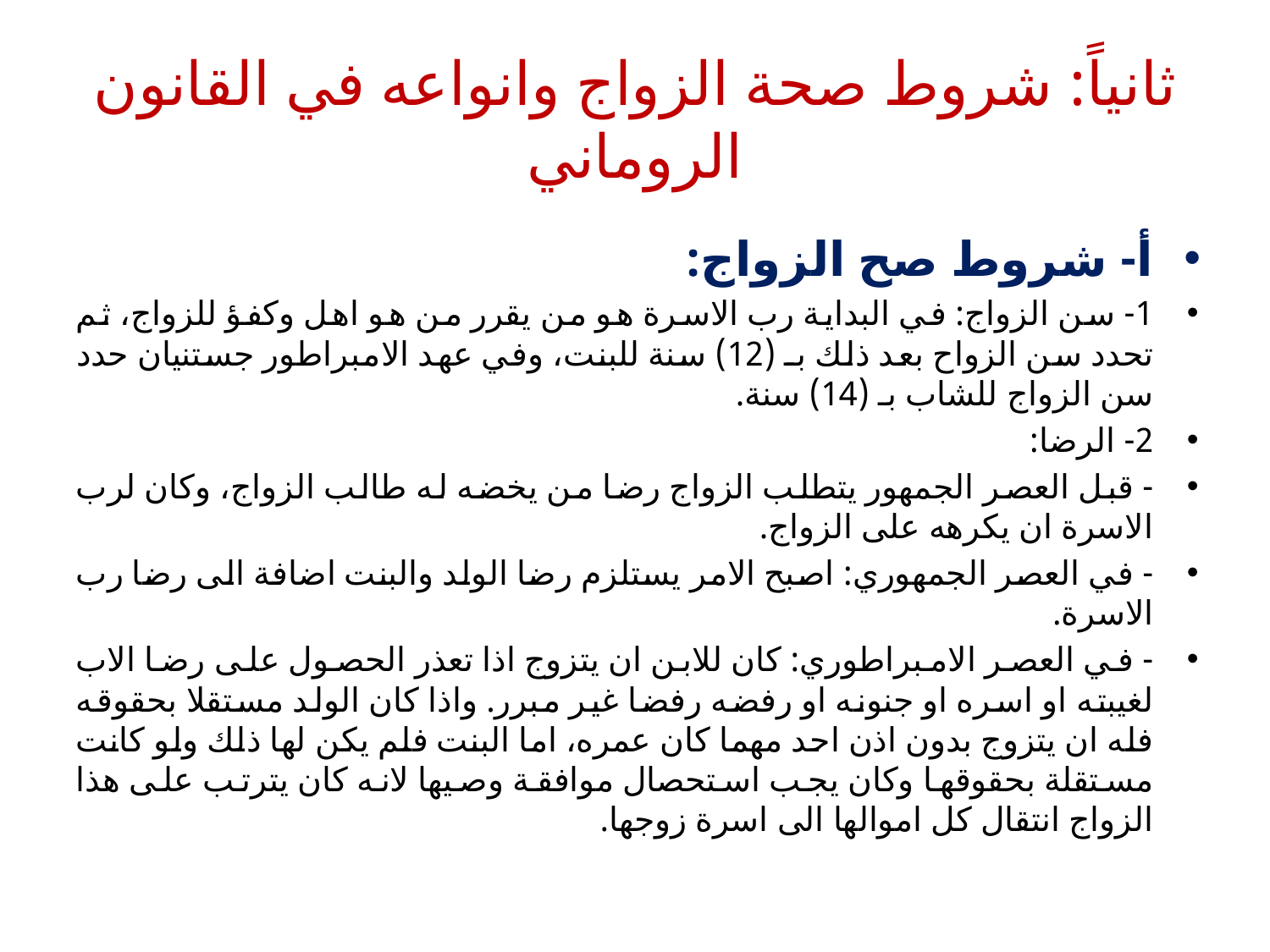

# ثانياً: شروط صحة الزواج وانواعه في القانون الروماني
أ- شروط صح الزواج:
1- سن الزواج: في البداية رب الاسرة هو من يقرر من هو اهل وكفؤ للزواج، ثم تحدد سن الزواح بعد ذلك بـ (12) سنة للبنت، وفي عهد الامبراطور جستنيان حدد سن الزواج للشاب بـ (14) سنة.
2- الرضا:
- قبل العصر الجمهور يتطلب الزواج رضا من يخضه له طالب الزواج، وكان لرب الاسرة ان يكرهه على الزواج.
- في العصر الجمهوري: اصبح الامر يستلزم رضا الولد والبنت اضافة الى رضا رب الاسرة.
- في العصر الامبراطوري: كان للابن ان يتزوج اذا تعذر الحصول على رضا الاب لغيبته او اسره او جنونه او رفضه رفضا غير مبرر. واذا كان الولد مستقلا بحقوقه فله ان يتزوج بدون اذن احد مهما كان عمره، اما البنت فلم يكن لها ذلك ولو كانت مستقلة بحقوقها وكان يجب استحصال موافقة وصيها لانه كان يترتب على هذا الزواج انتقال كل اموالها الى اسرة زوجها.